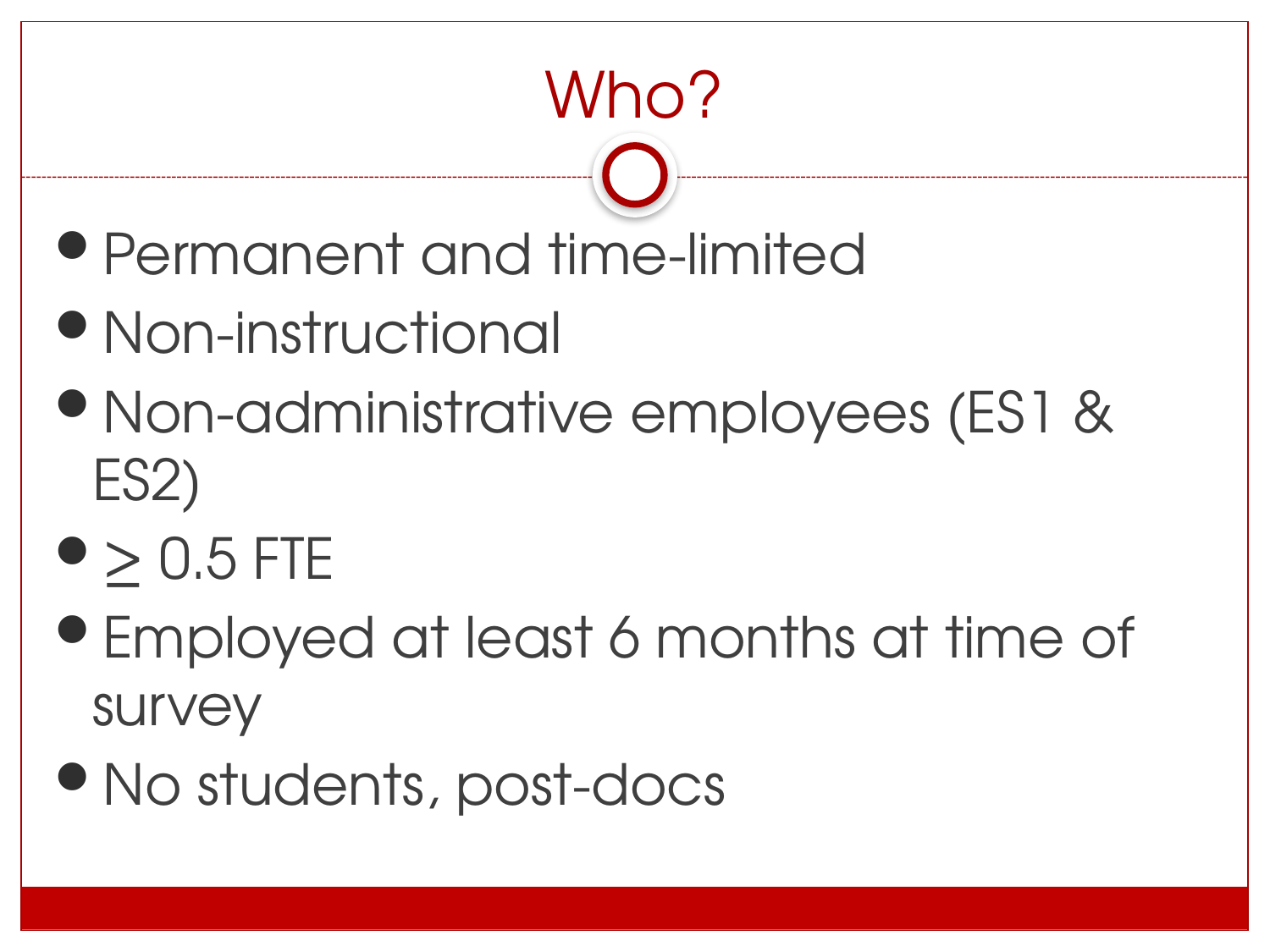

# Who?
Permanent and time-limited
Non-instructional
Non-administrative employees (ES1 & ES2)
≥ 0.5 FTE
Employed at least 6 months at time of survey
No students, post-docs